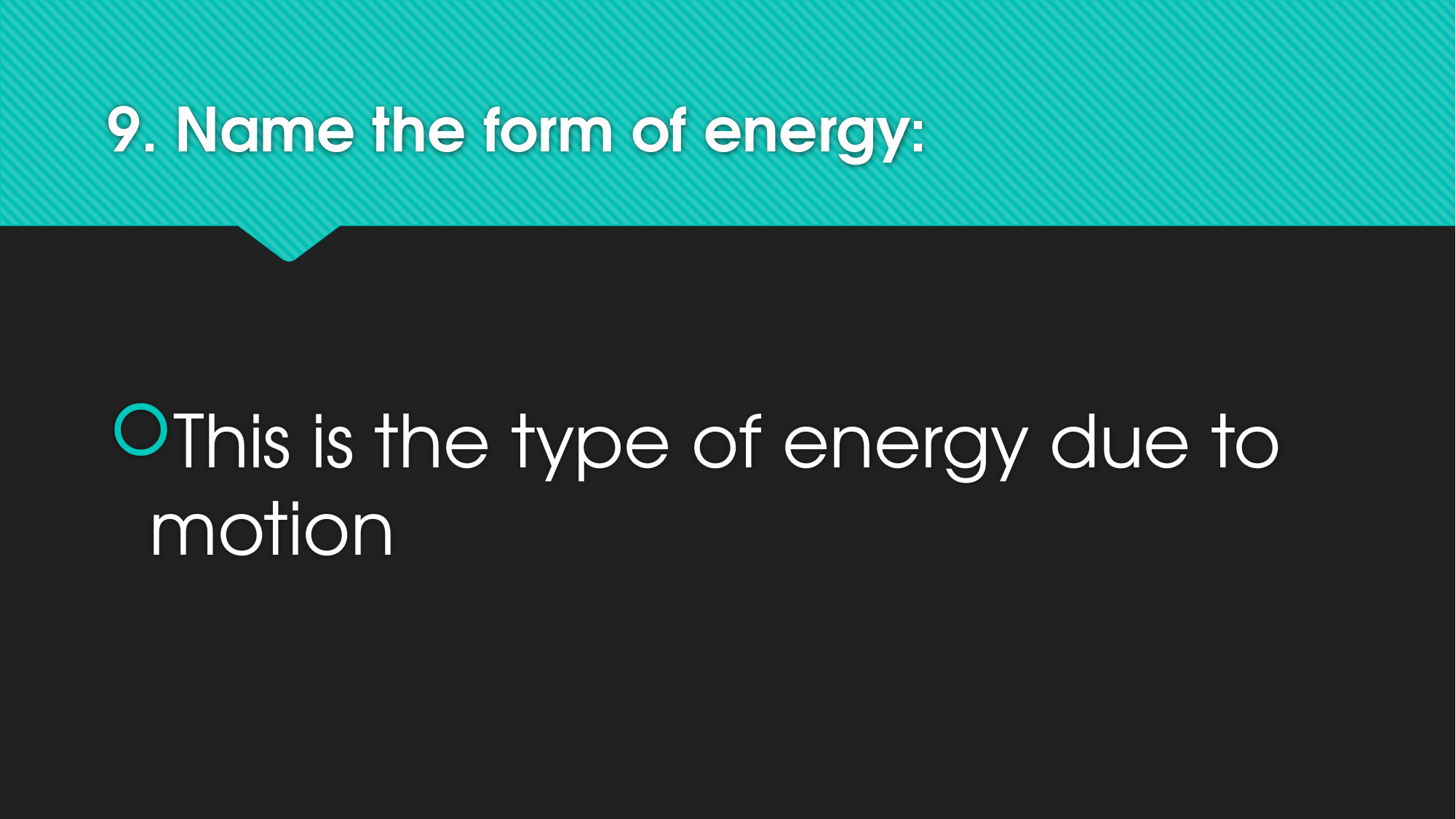

# 9. Name the form of energy:
This is the type of energy due to motion